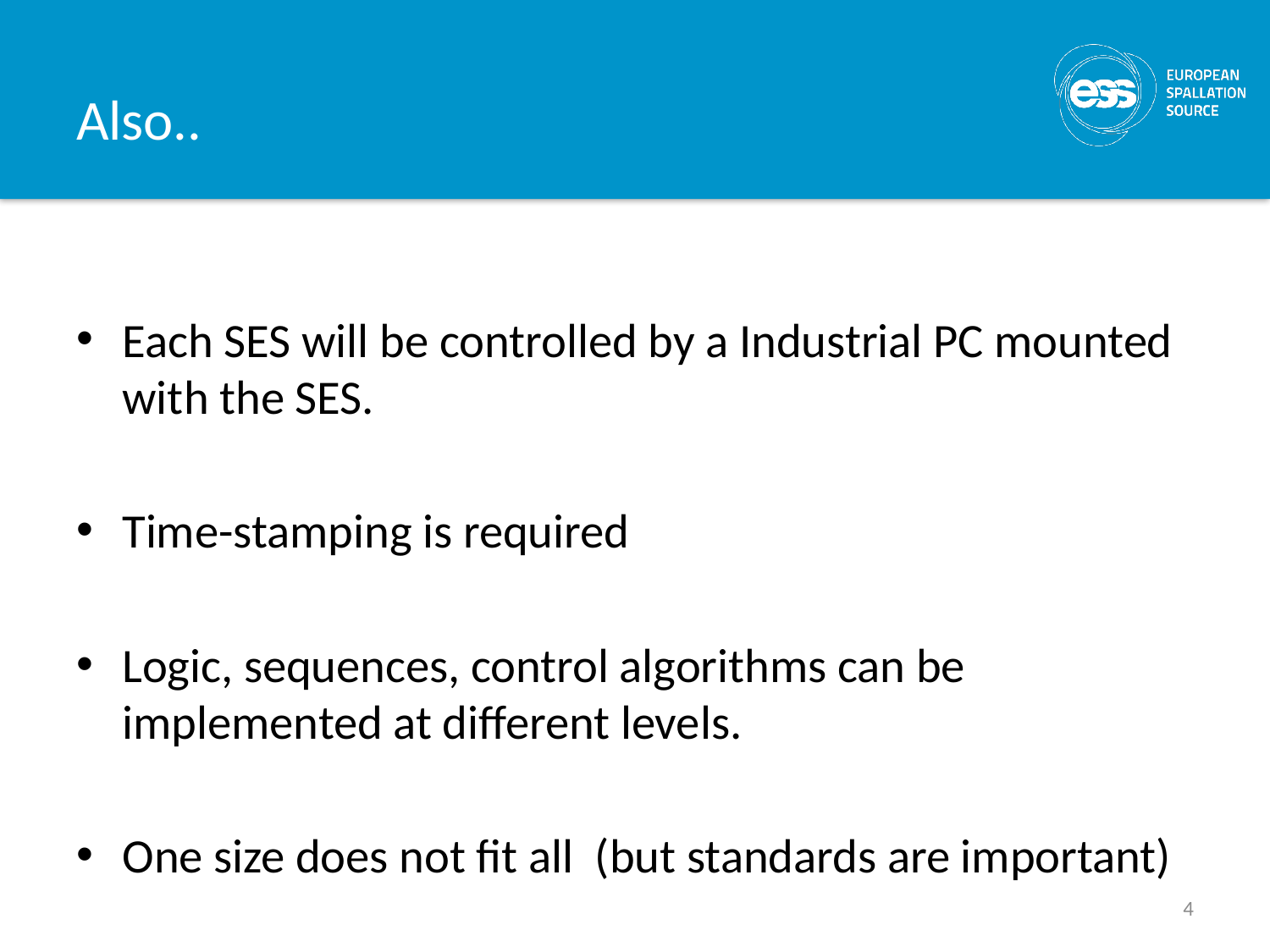

# Also..
Each SES will be controlled by a Industrial PC mounted with the SES.

Time-stamping is required

Logic, sequences, control algorithms can be implemented at different levels.

One size does not fit all  (but standards are important)

4